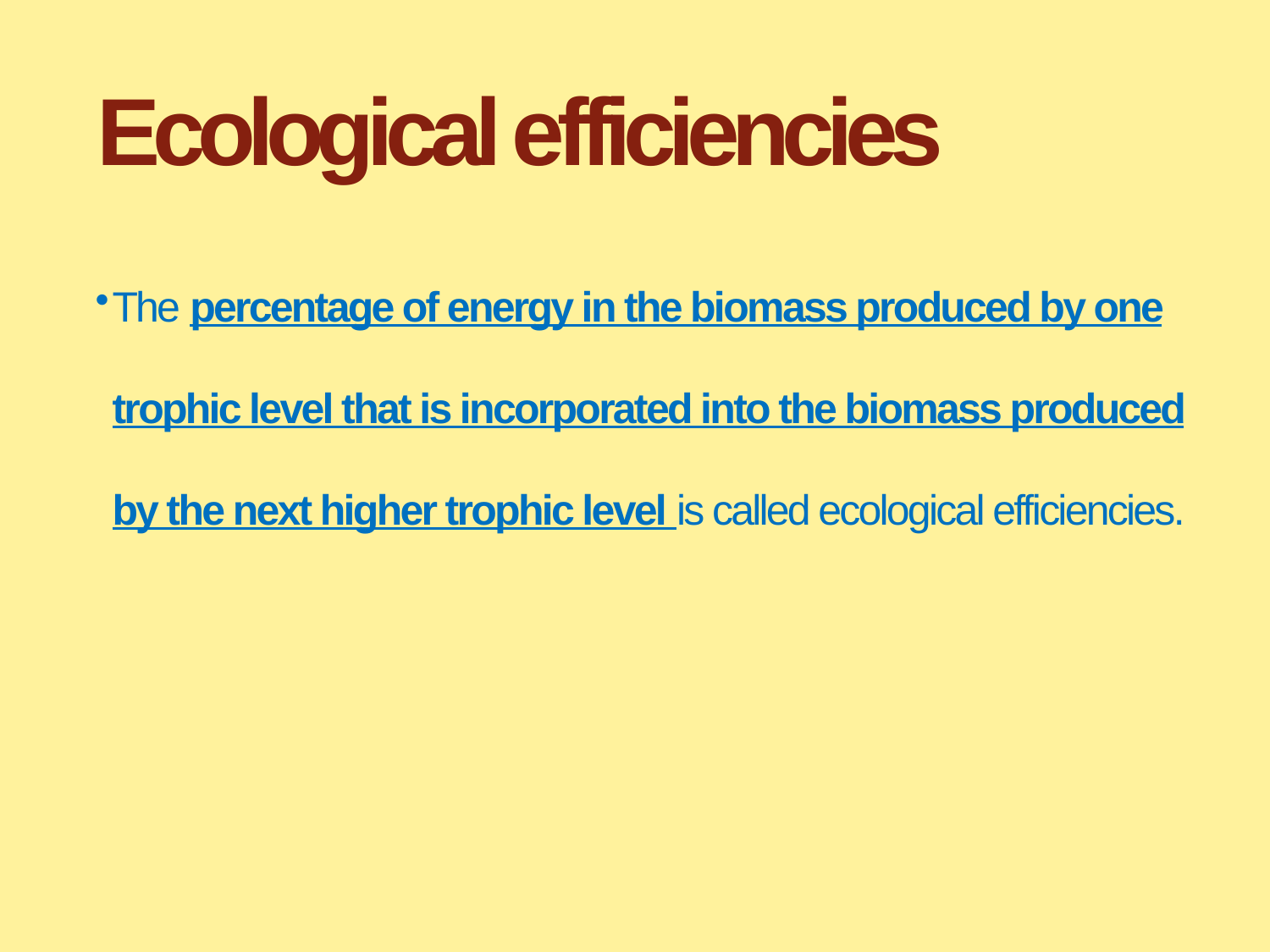

# Ecological efficiencies
The percentage of energy in the biomass produced by one trophic level that is incorporated into the biomass produced by the next higher trophic level is called ecological efficiencies.